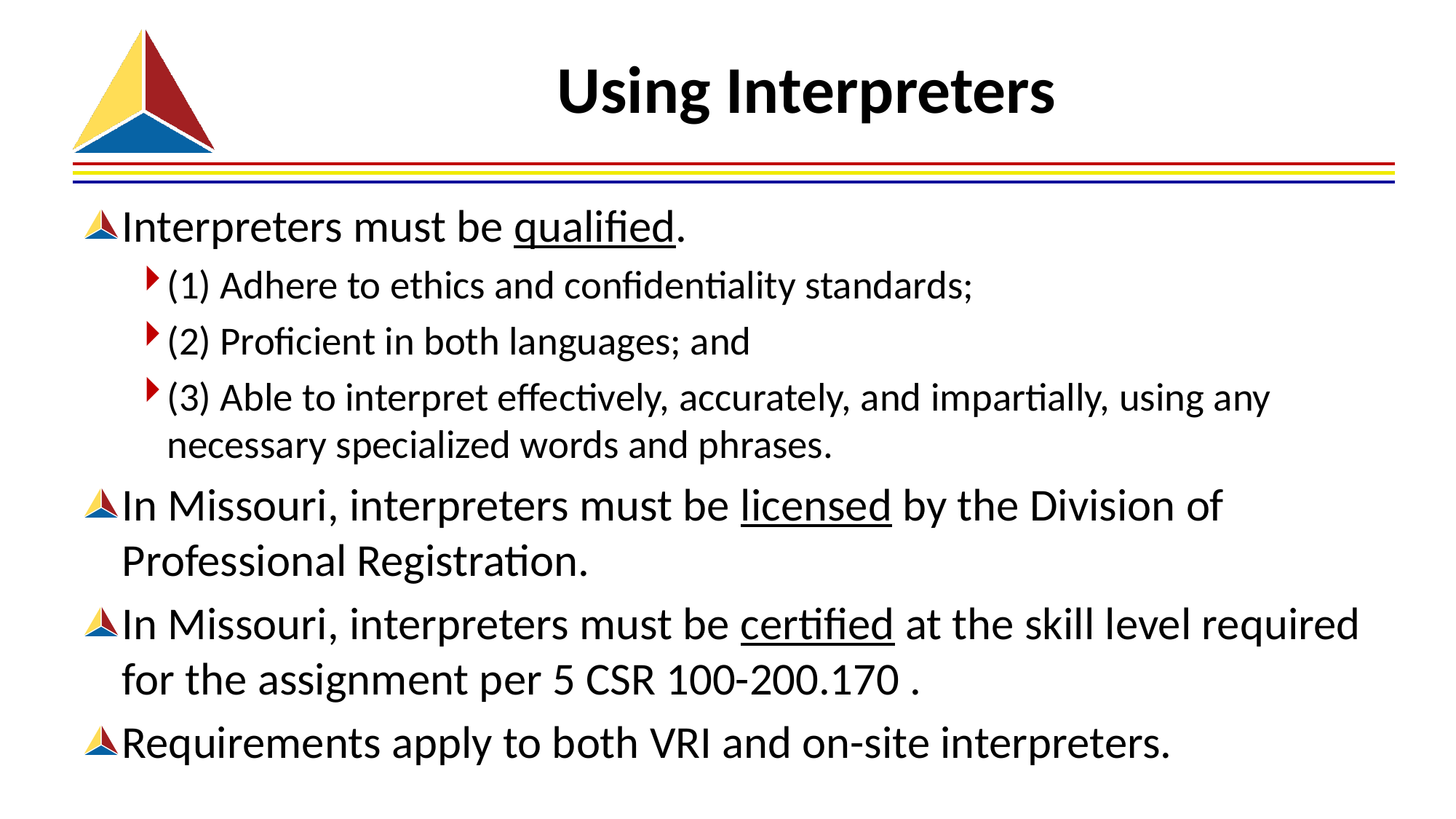

# Using Interpreters
Interpreters must be qualified.
(1) Adhere to ethics and confidentiality standards;
(2) Proficient in both languages; and
(3) Able to interpret effectively, accurately, and impartially, using any necessary specialized words and phrases.
In Missouri, interpreters must be licensed by the Division of Professional Registration.
In Missouri, interpreters must be certified at the skill level required for the assignment per 5 CSR 100-200.170 .
Requirements apply to both VRI and on-site interpreters.